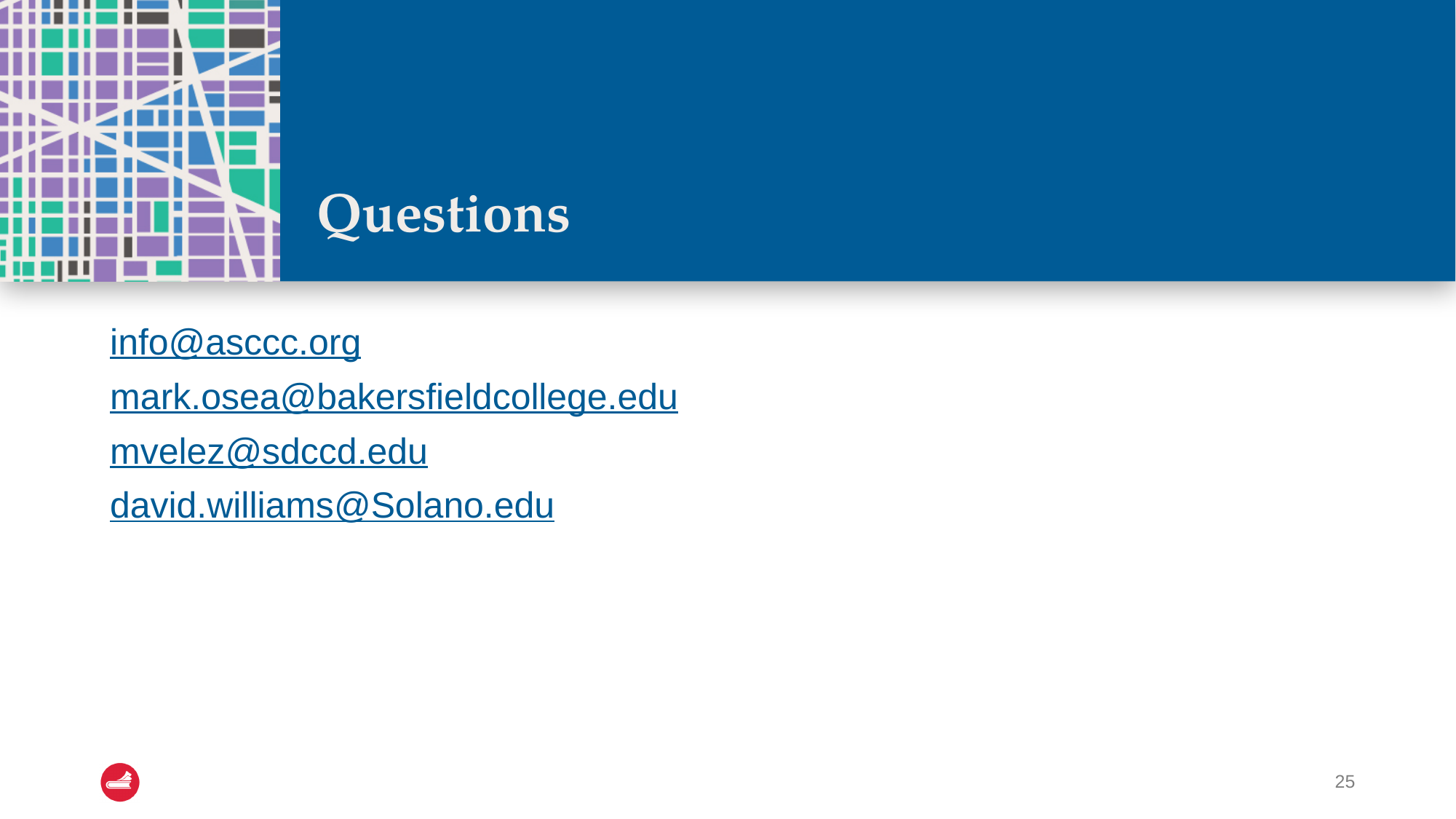

# Questions
info@asccc.org
mark.osea@bakersfieldcollege.edu
mvelez@sdccd.edu
david.williams@Solano.edu
25